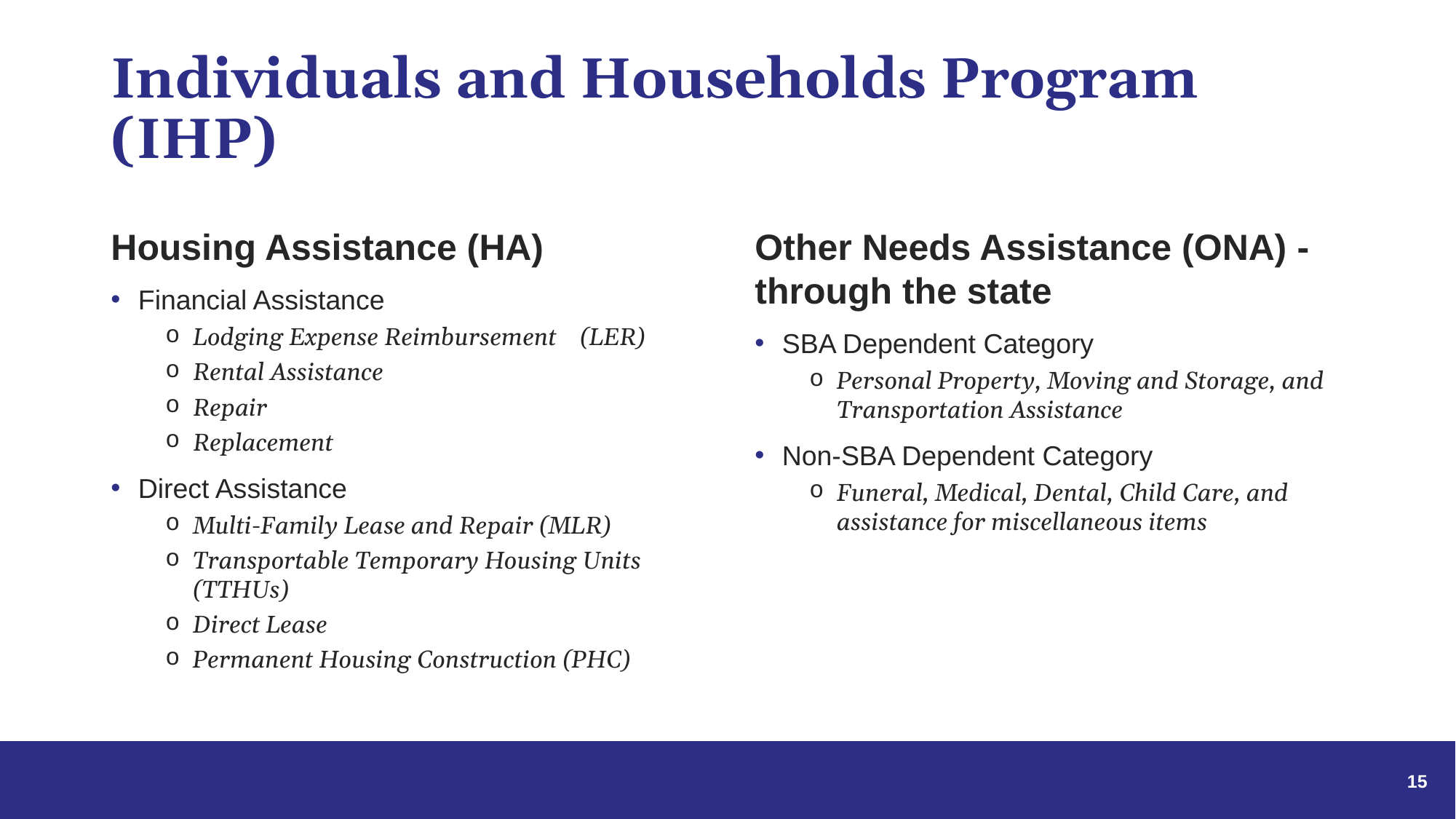

# Individuals and Households Program (IHP)
Housing Assistance (HA)
Financial Assistance
Lodging Expense Reimbursement    (LER)
Rental Assistance
Repair
Replacement
Direct Assistance
Multi-Family Lease and Repair (MLR)
Transportable Temporary Housing Units (TTHUs)
Direct Lease
Permanent Housing Construction (PHC)
Other Needs Assistance (ONA) - through the state
SBA Dependent Category
Personal Property, Moving and Storage, and Transportation Assistance
Non-SBA Dependent Category
Funeral, Medical, Dental, Child Care, and assistance for miscellaneous items

15